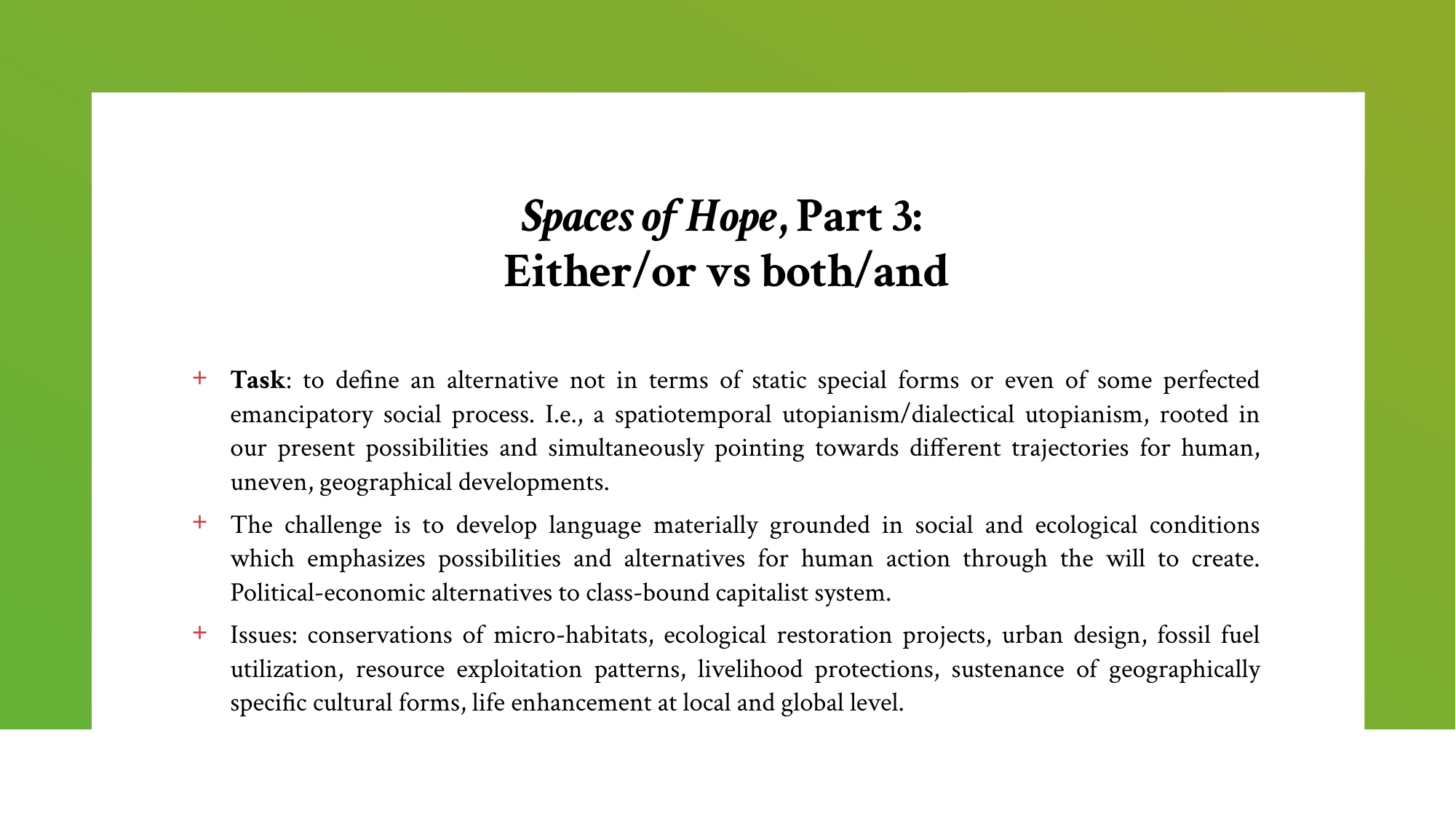

# Spaces of Hope, Part 3: Either/or vs both/and
Task: to define an alternative not in terms of static special forms or even of some perfected emancipatory social process. I.e., a spatiotemporal utopianism/dialectical utopianism, rooted in our present possibilities and simultaneously pointing towards different trajectories for human, uneven, geographical developments.
The challenge is to develop language materially grounded in social and ecological conditions which emphasizes possibilities and alternatives for human action through the will to create. Political-economic alternatives to class-bound capitalist system.
Issues: conservations of micro-habitats, ecological restoration projects, urban design, fossil fuel utilization, resource exploitation patterns, livelihood protections, sustenance of geographically specific cultural forms, life enhancement at local and global level.